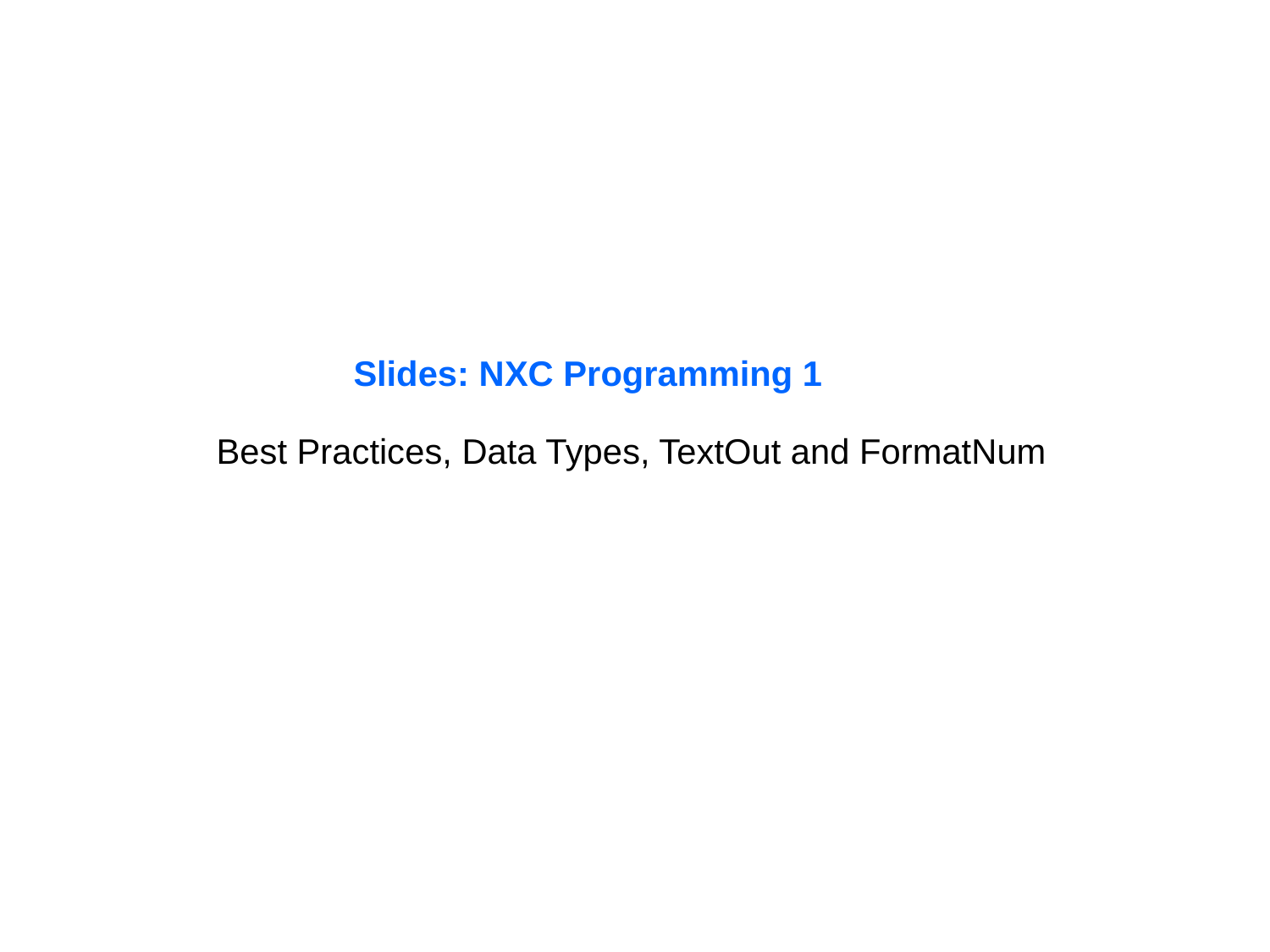

Slides: NXC Programming 1
Best Practices, Data Types, TextOut and FormatNum